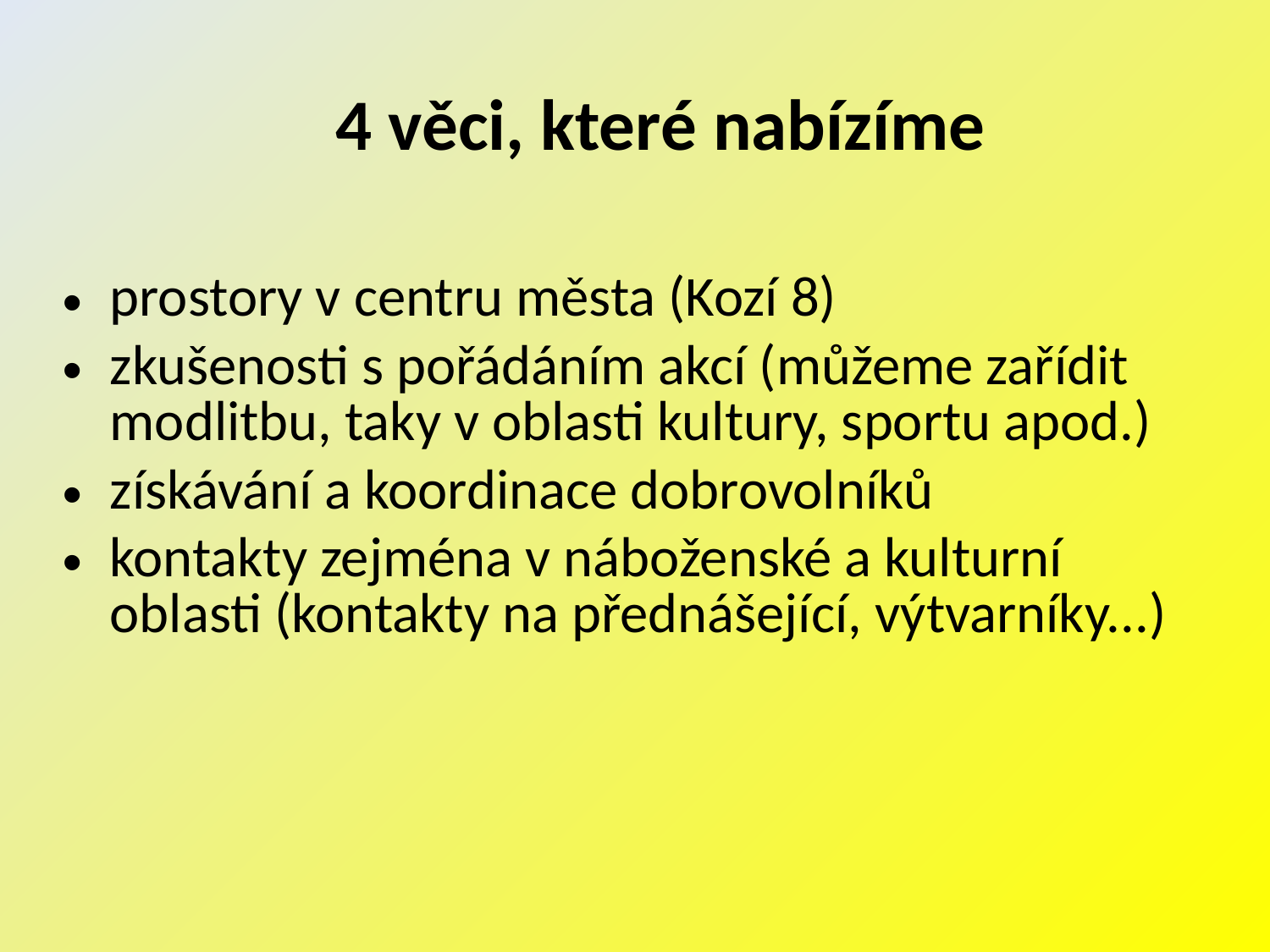

# 4 věci, které nabízíme
prostory v centru města (Kozí 8)
zkušenosti s pořádáním akcí (můžeme zařídit modlitbu, taky v oblasti kultury, sportu apod.)
získávání a koordinace dobrovolníků
kontakty zejména v náboženské a kulturní oblasti (kontakty na přednášející, výtvarníky...)